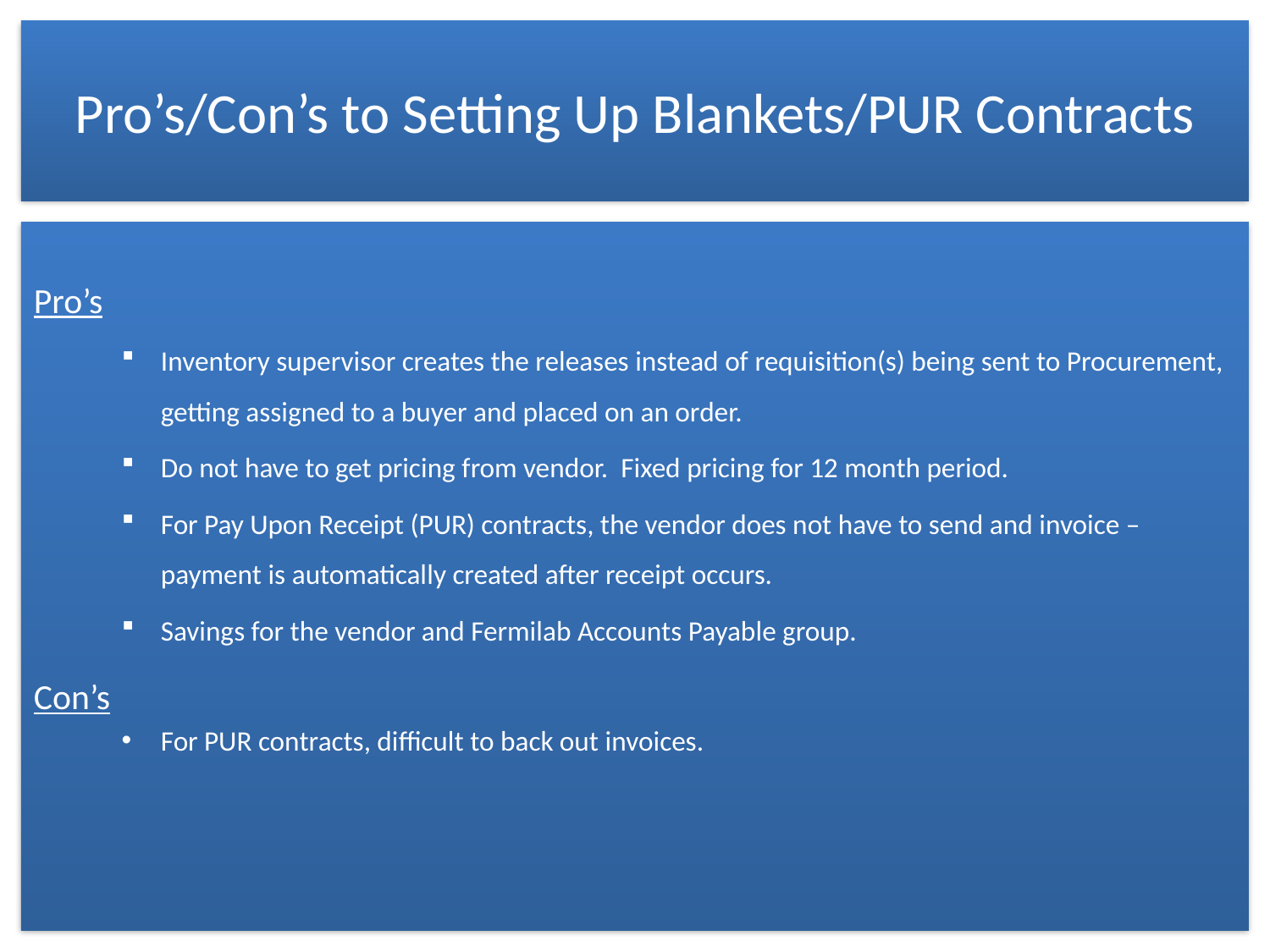

# Pro’s/Con’s to Setting Up Blankets/PUR Contracts

Pro’s
Inventory supervisor creates the releases instead of requisition(s) being sent to Procurement, getting assigned to a buyer and placed on an order.
Do not have to get pricing from vendor.  Fixed pricing for 12 month period.
For Pay Upon Receipt (PUR) contracts, the vendor does not have to send and invoice – payment is automatically created after receipt occurs.
Savings for the vendor and Fermilab Accounts Payable group.
Con’s
For PUR contracts, difficult to back out invoices.

8